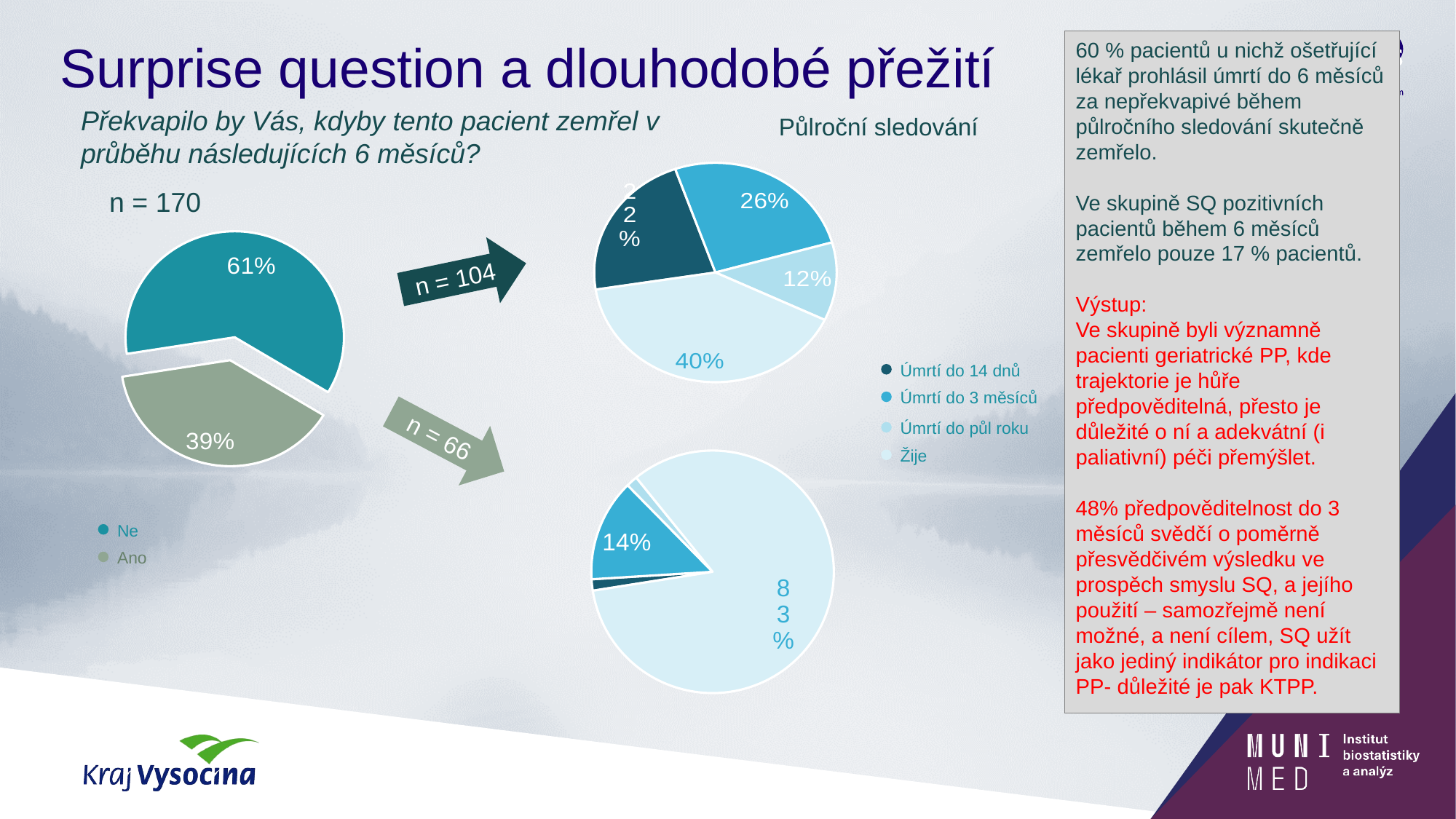

# Surprise question a dlouhodobé přežití
60 % pacientů u nichž ošetřující lékař prohlásil úmrtí do 6 měsíců za nepřekvapivé během půlročního sledování skutečně zemřelo.

Ve skupině SQ pozitivních pacientů během 6 měsíců zemřelo pouze 17 % pacientů.

Výstup:
Ve skupině byli významně pacienti geriatrické PP, kde trajektorie je hůře předpověditelná, přesto je důležité o ní a adekvátní (i paliativní) péči přemýšlet.

48% předpověditelnost do 3 měsíců svědčí o poměrně přesvědčivém výsledku ve prospěch smyslu SQ, a jejího použití – samozřejmě není možné, a není cílem, SQ užít jako jediný indikátor pro indikaci PP- důležité je pak KTPP.

Překvapilo by Vás, kdyby tento pacient zemřel v průběhu následujících 6 měsíců?
Půlroční sledování

### Chart

| Category | Prodej |
|---|---|
| do 14 dnů | 23.0 |
| do 3 měsíců | 27.0 |
| do půl roku | 12.0 |
| déle | 42.0 |
n = 170

### Chart

| Category | Prodej |
|---|---|
| Ne | 104.0 |
| Ano | 66.0 |
n = 104
Úmrtí do 14 dnů

Úmrtí do 3 měsíců

n = 66
Úmrtí do půl roku

### Chart

| Category | Prodej |
|---|---|
| do 14 dnů | 1.0 |
| do 3 měsíců | 9.0 |
| do půl roku | 1.0 |
| déle | 55.0 |
Žije

Ne

Ano